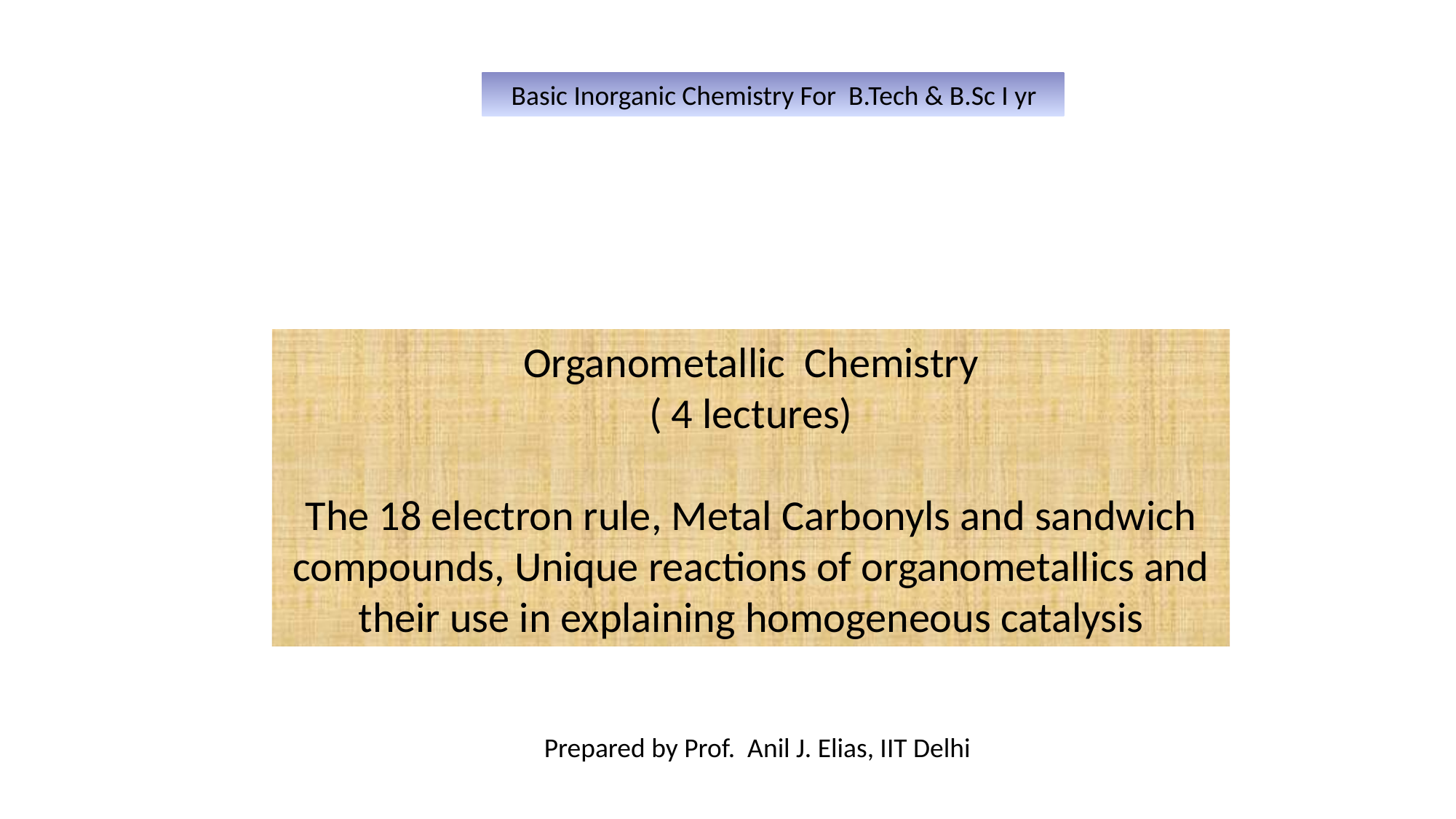

Basic Inorganic Chemistry For  B.Tech & B.Sc I yr
Organometallic  Chemistry
( 4 lectures)

The 18 electron rule, Metal Carbonyls and sandwich compounds, Unique reactions of organometallics and their use in explaining homogeneous catalysis
Prepared by Prof.  Anil J. Elias, IIT Delhi